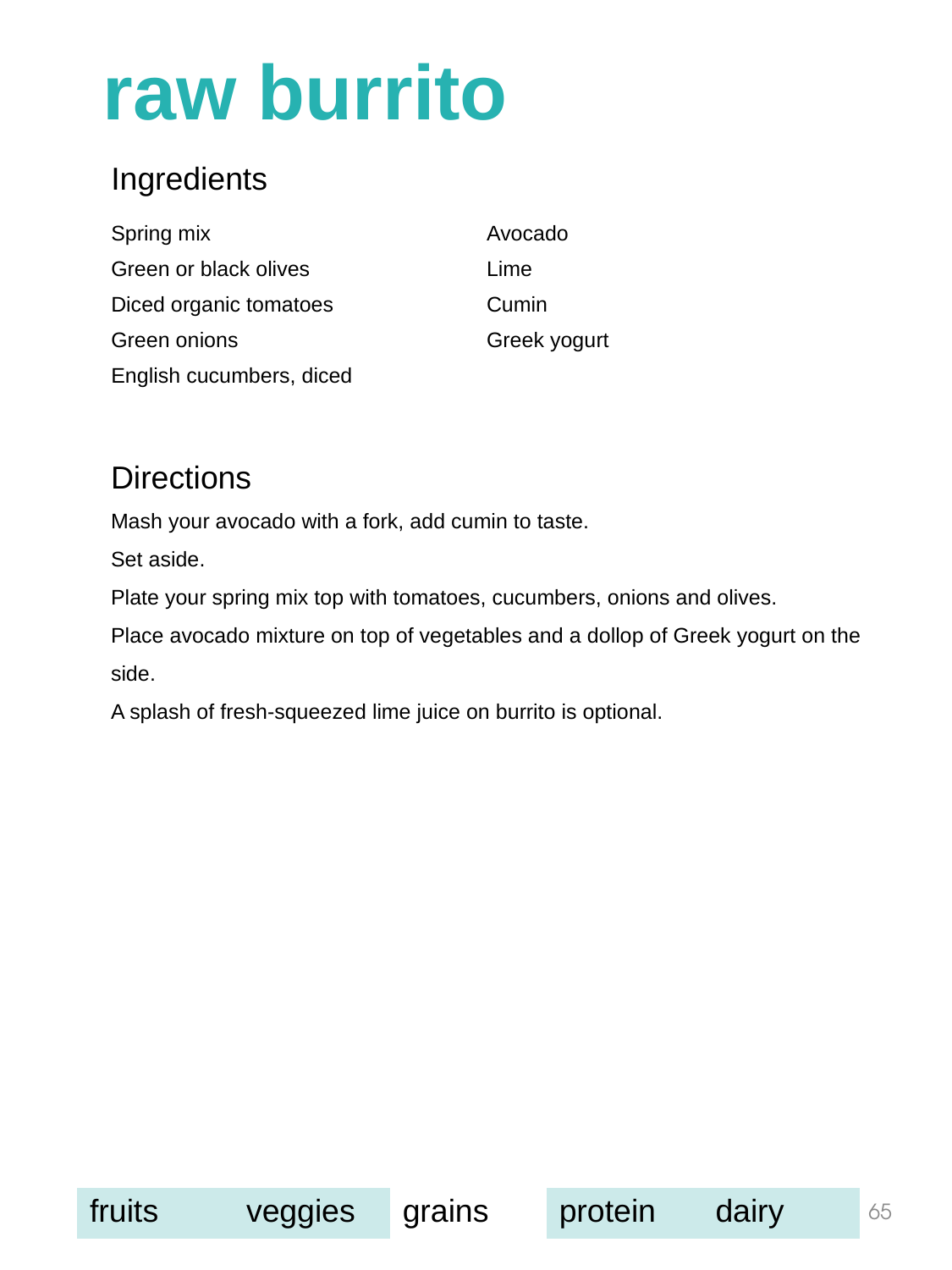

raw burrito

| Ingredients |  |
| --- | --- |
| Spring mix Green or black olives Diced organic tomatoes Green onions English cucumbers, diced | Avocado Lime Cumin Greek yogurt |
Directions
Mash your avocado with a fork, add cumin to taste.
Set aside.
Plate your spring mix top with tomatoes, cucumbers, onions and olives.
Place avocado mixture on top of vegetables and a dollop of Greek yogurt on the side.
A splash of fresh-squeezed lime juice on burrito is optional.

65
| fruits | veggies | grains | protein | dairy |
| --- | --- | --- | --- | --- |
grilled tofu